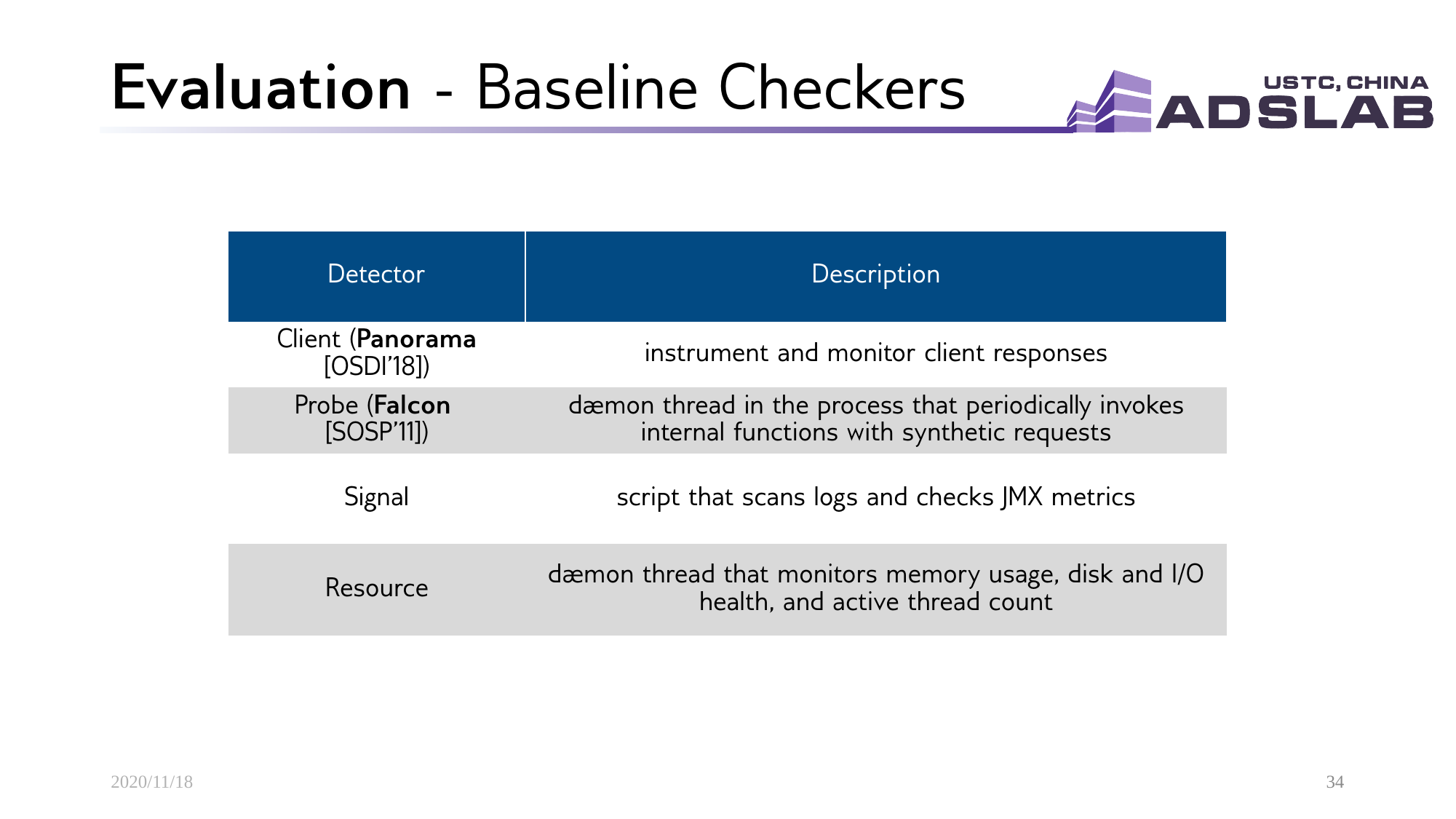

# Evaluation - Baseline Checkers
| Detector | Description |
| --- | --- |
| Client (Panorama [OSDI’18]) | instrument and monitor client responses |
| Probe (Falcon [SOSP’11]) | daemon thread in the process that periodically invokes internal functions with synthetic requests |
| Signal | script that scans logs and checks JMX metrics |
| Resource | daemon thread that monitors memory usage, disk and I/O health, and active thread count |
2020/11/18